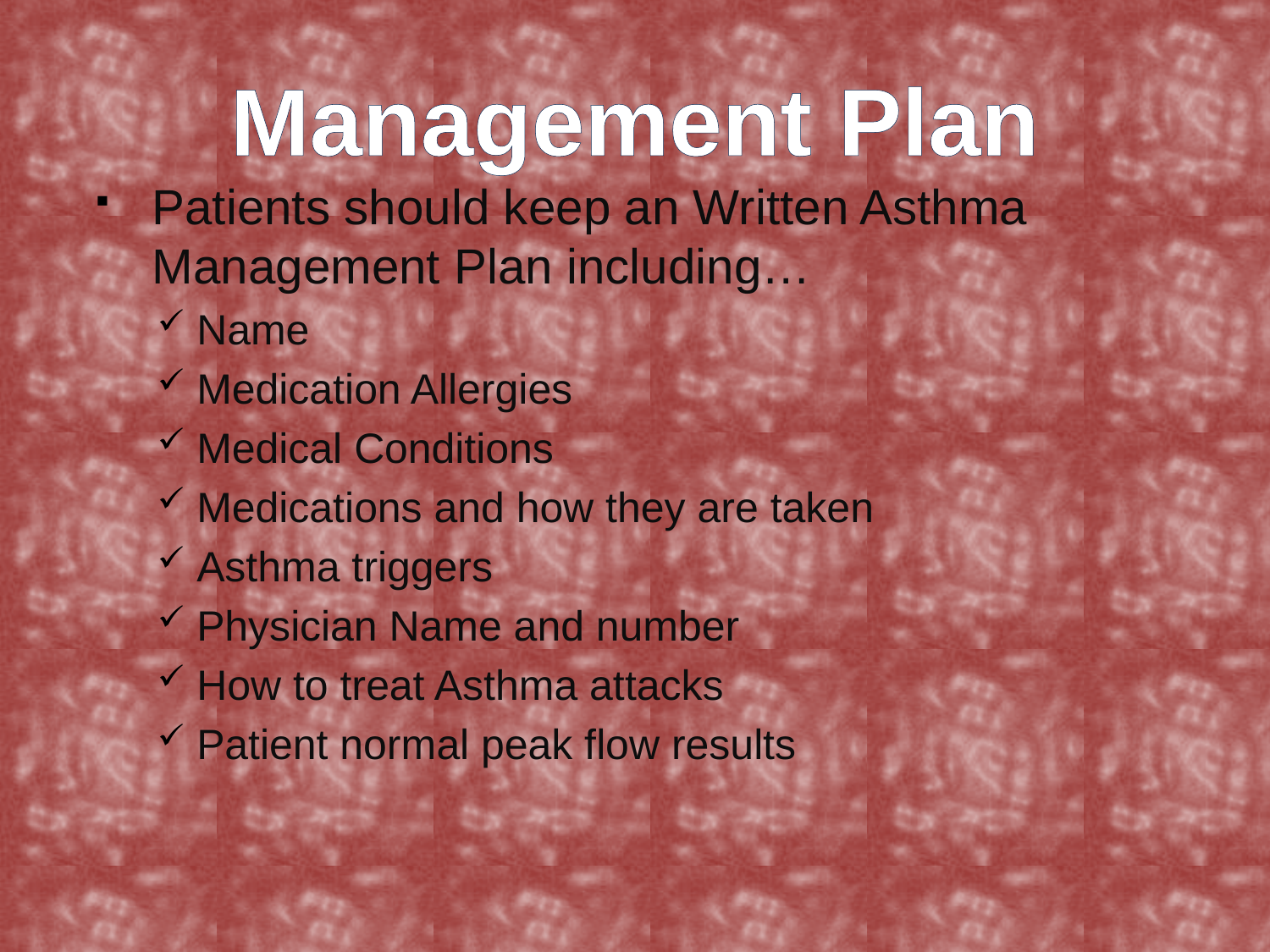

# Management Plan
Patients should keep an Written Asthma Management Plan including…
Name
Medication Allergies
Medical Conditions
Medications and how they are taken
Asthma triggers
Physician Name and number
How to treat Asthma attacks
Patient normal peak flow results